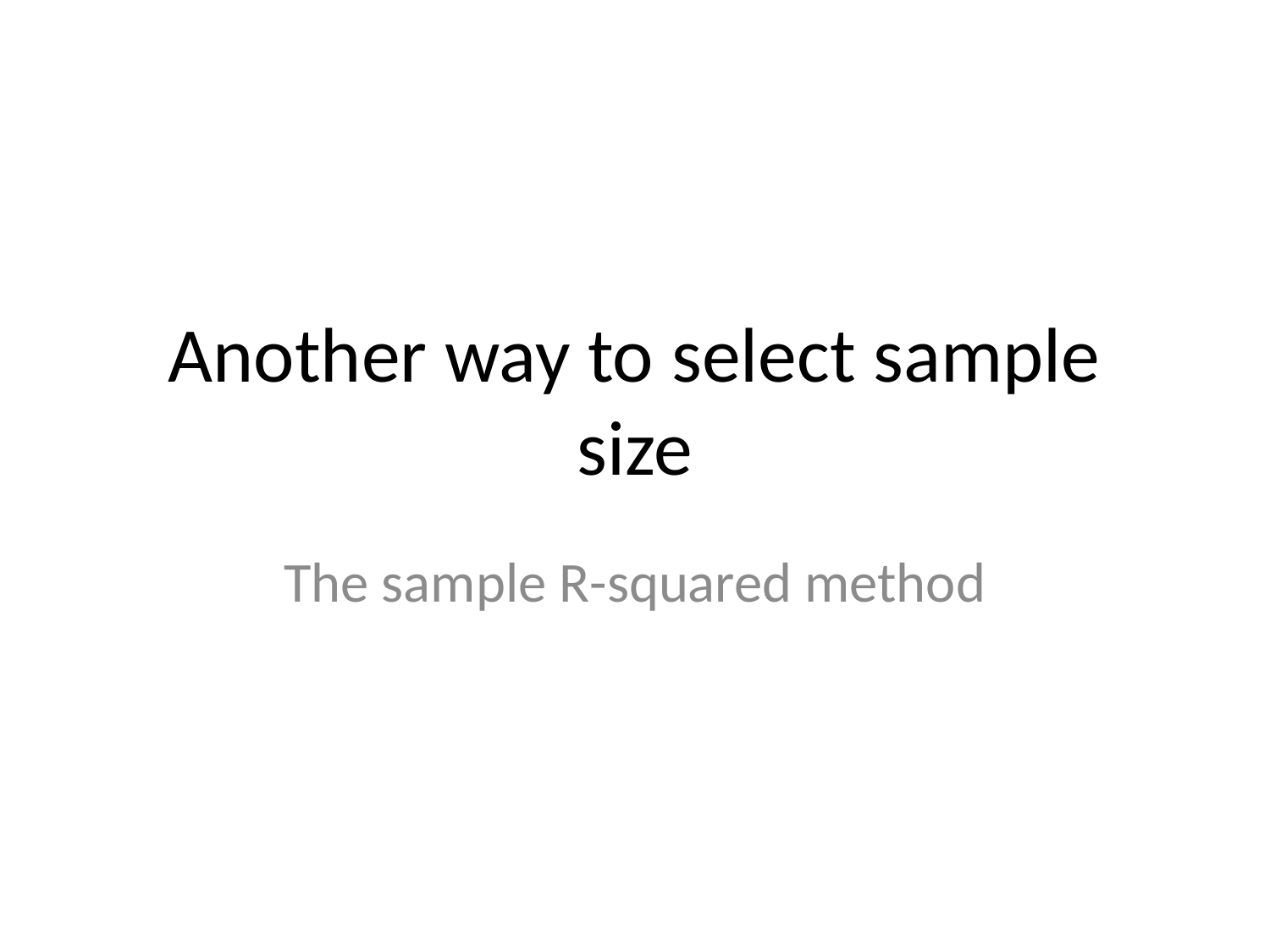

# Another way to select sample size
The sample R-squared method